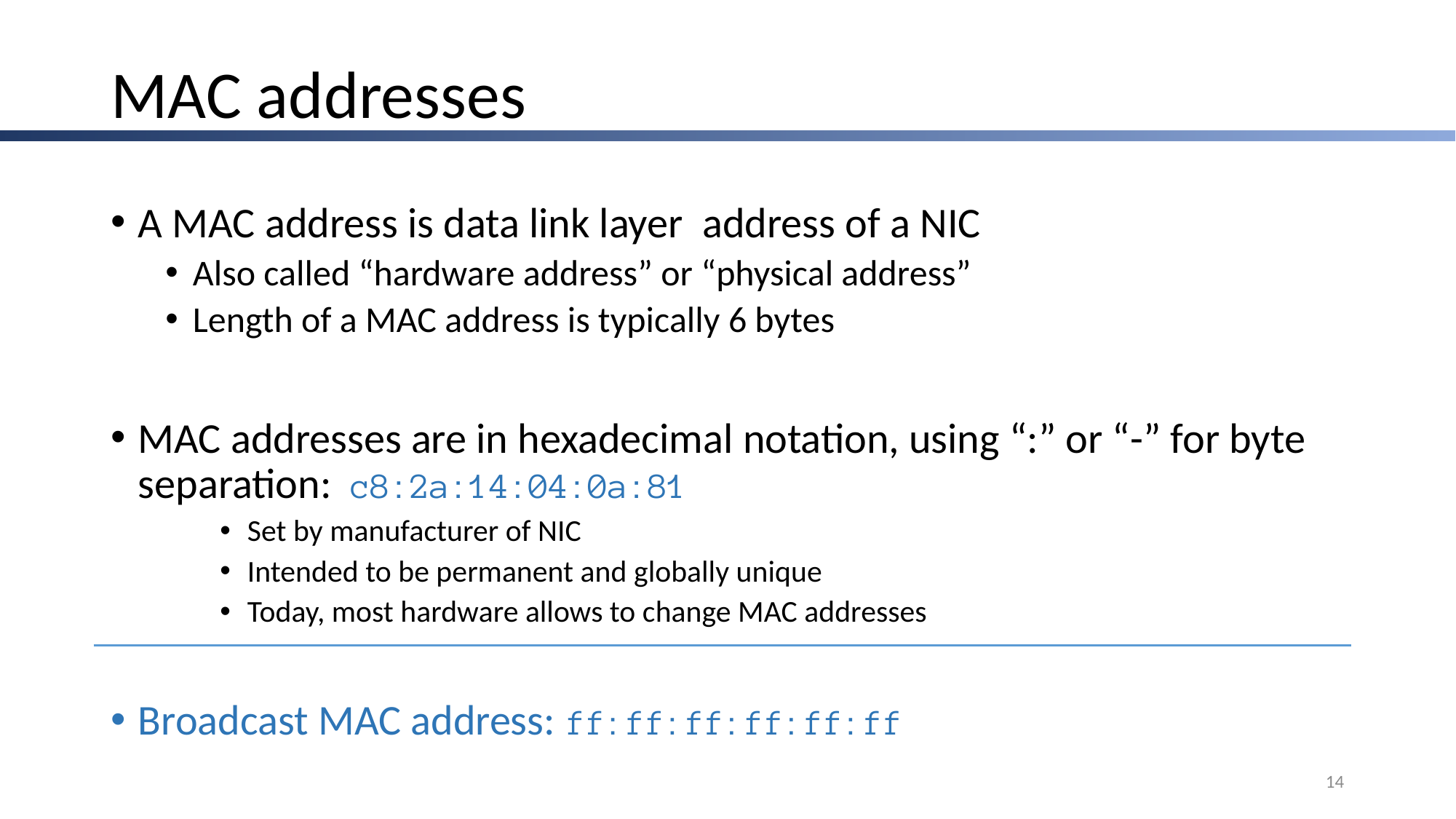

# MAC addresses
A MAC address is data link layer  address of a NIC
Also called “hardware address” or “physical address”
Length of a MAC address is typically 6 bytes

MAC addresses are in hexadecimal notation, using “:” or “-” for byte separation:  c8:2a:14:04:0a:81
Set by manufacturer of NIC
Intended to be permanent and globally unique
Today, most hardware allows to change MAC addresses

Broadcast MAC address: ff:ff:ff:ff:ff:ff
14